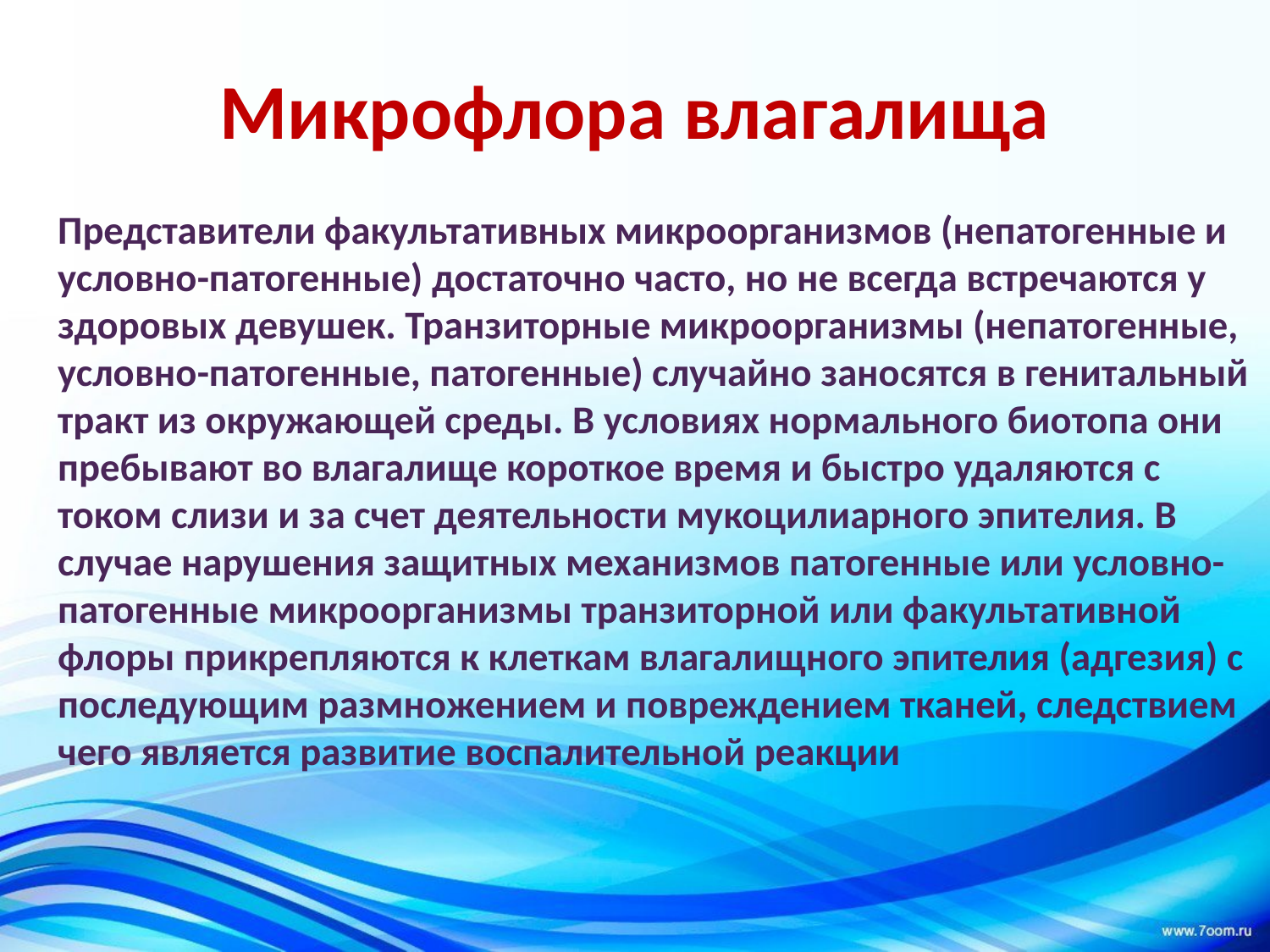

# Микрофлора влагалища
	Представители факультативных микроорганизмов (непатогенные и условно-патогенные) достаточно часто, но не всегда встречаются у здоровых девушек. Транзиторные микроорганизмы (непатогенные, условно-патогенные, патогенные) случайно заносятся в генитальный тракт из окружающей среды. В условиях нормального биотопа они пребывают во влагалище короткое время и быстро удаляются с током слизи и за счет деятельности мукоцилиарного эпителия. В случае нарушения защитных механизмов патогенные или условно-патогенные микроорганизмы транзиторной или факультативной флоры прикрепляются к клеткам влагалищного эпителия (адгезия) с последующим размножением и повреждением тканей, следствием чего является развитие воспалительной реакции